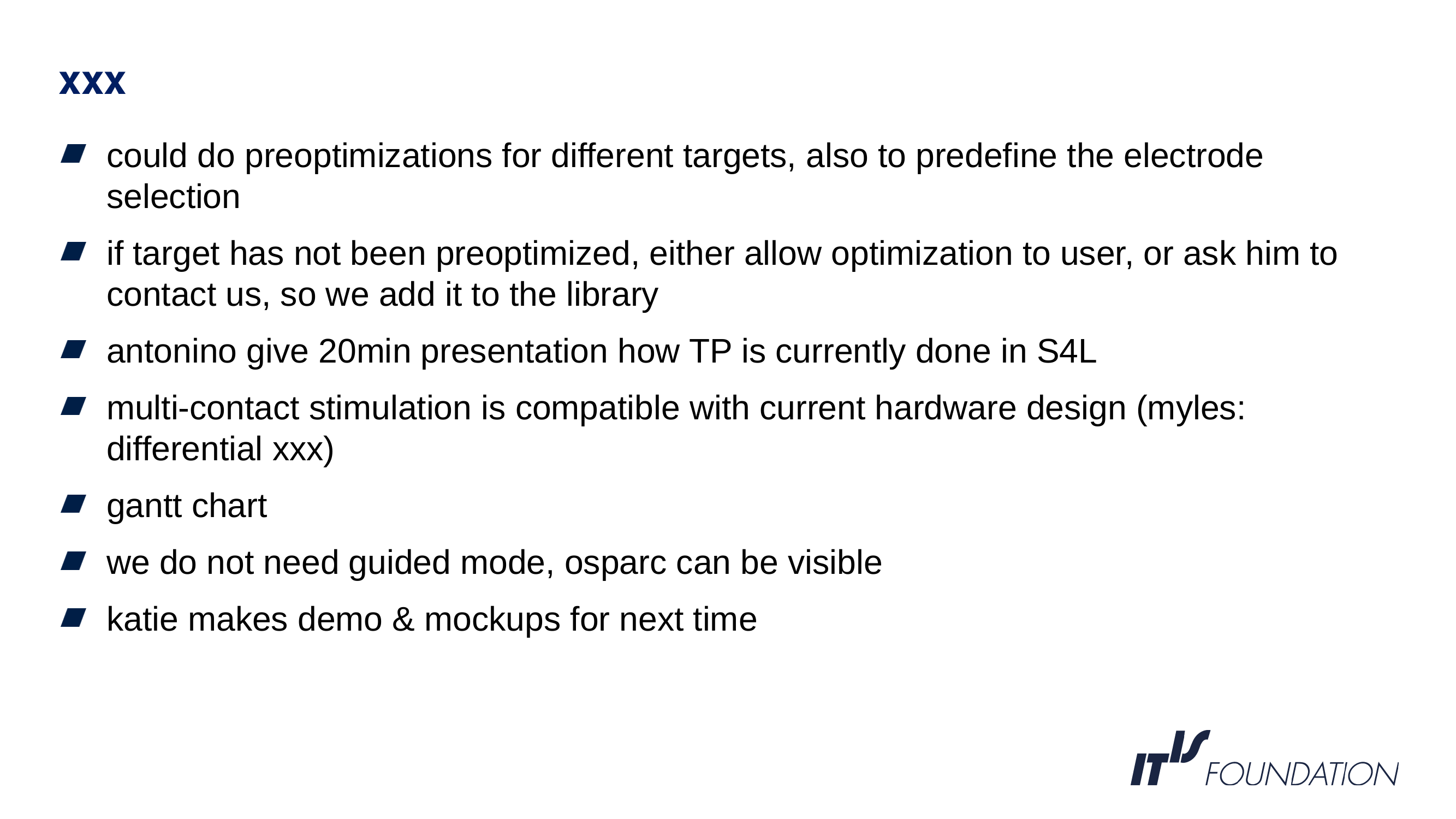

# xxx
could do preoptimizations for different targets, also to predefine the electrode selection
if target has not been preoptimized, either allow optimization to user, or ask him to contact us, so we add it to the library
antonino give 20min presentation how TP is currently done in S4L
multi-contact stimulation is compatible with current hardware design (myles: differential xxx)
gantt chart
we do not need guided mode, osparc can be visible
katie makes demo & mockups for next time